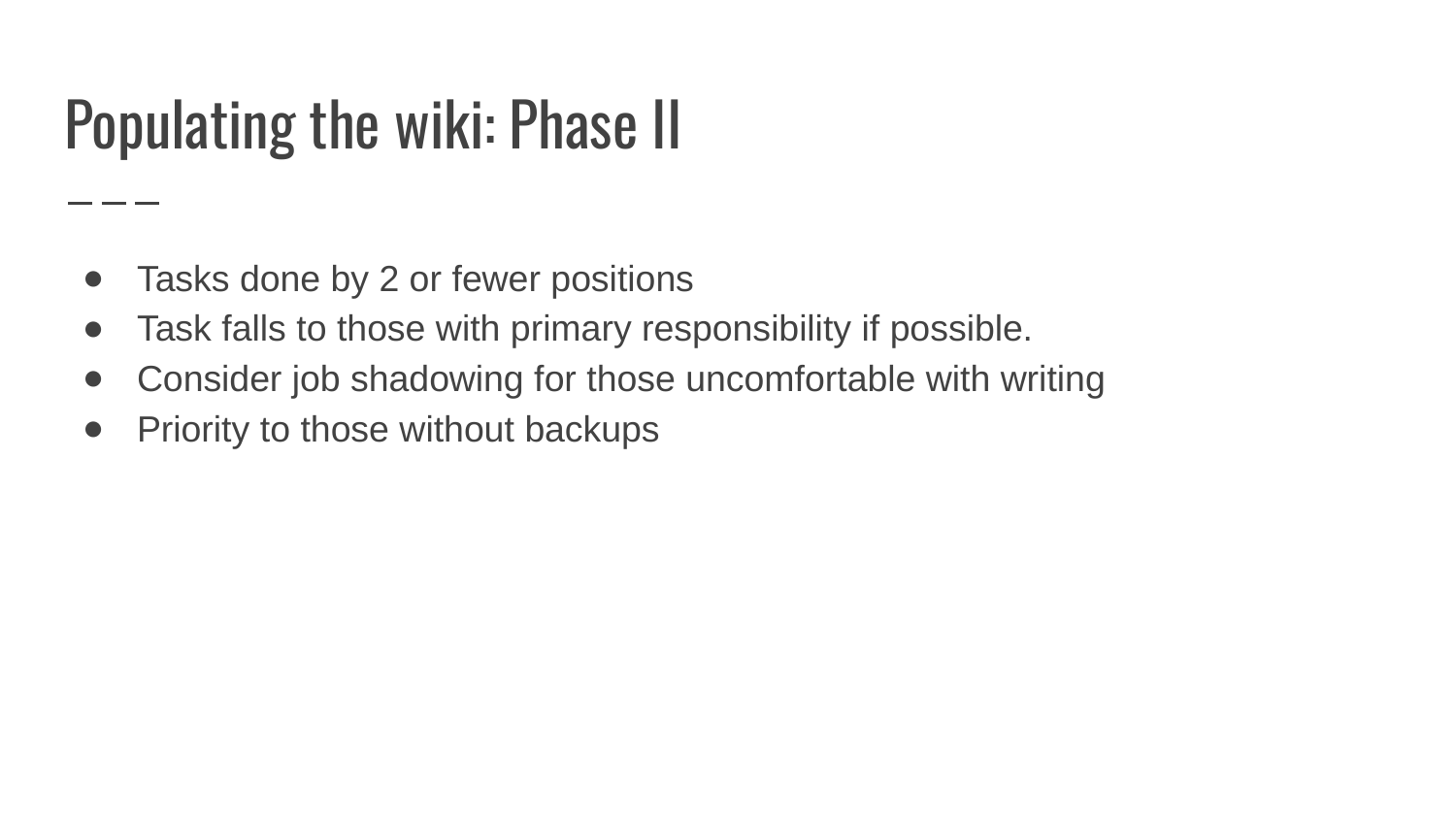

# Populating the wiki: Phase II
Tasks done by 2 or fewer positions
Task falls to those with primary responsibility if possible.
Consider job shadowing for those uncomfortable with writing
Priority to those without backups